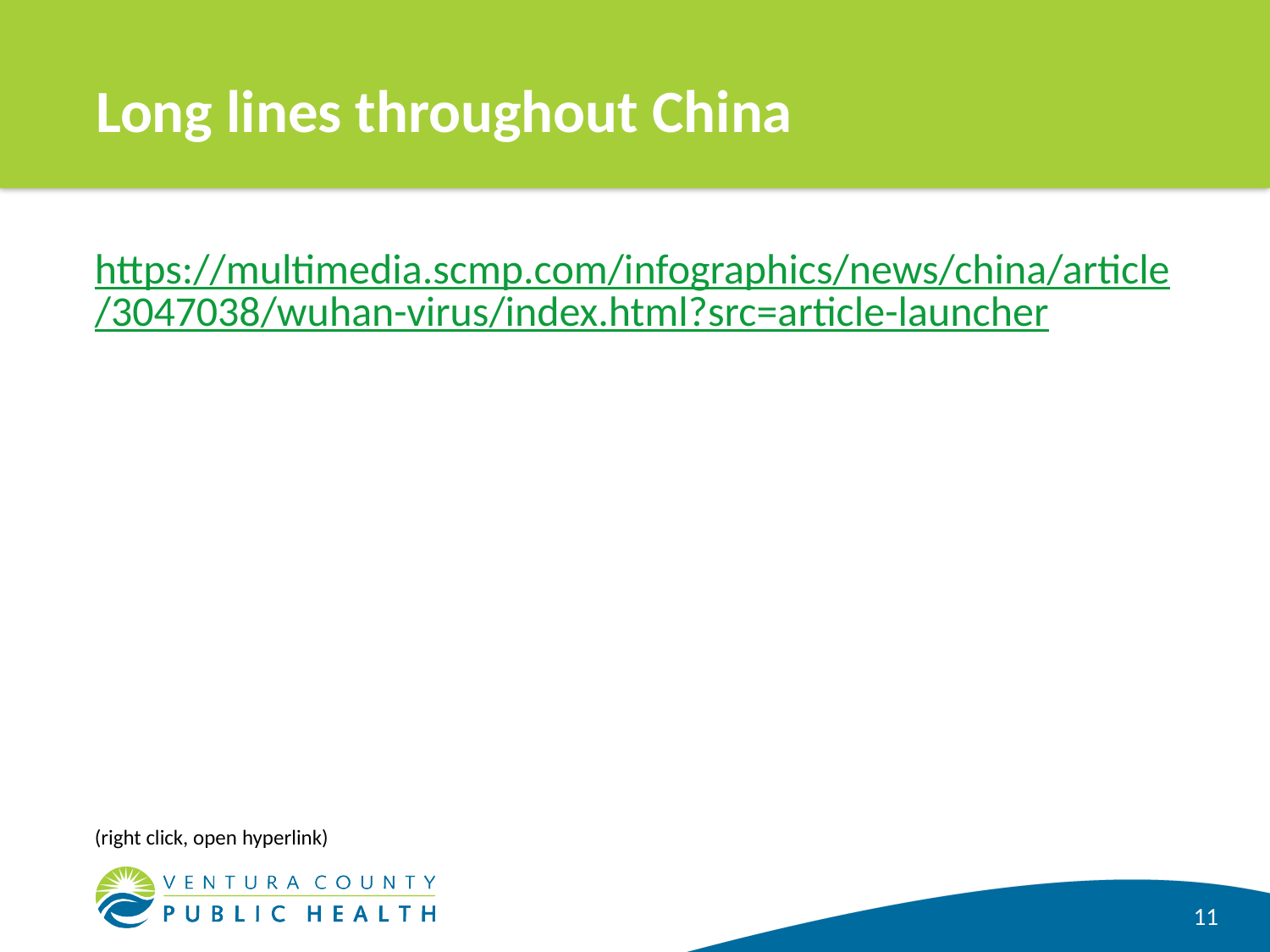

# Long lines throughout China
https://multimedia.scmp.com/infographics/news/china/article/3047038/wuhan-virus/index.html?src=article-launcher

(right click, open hyperlink)